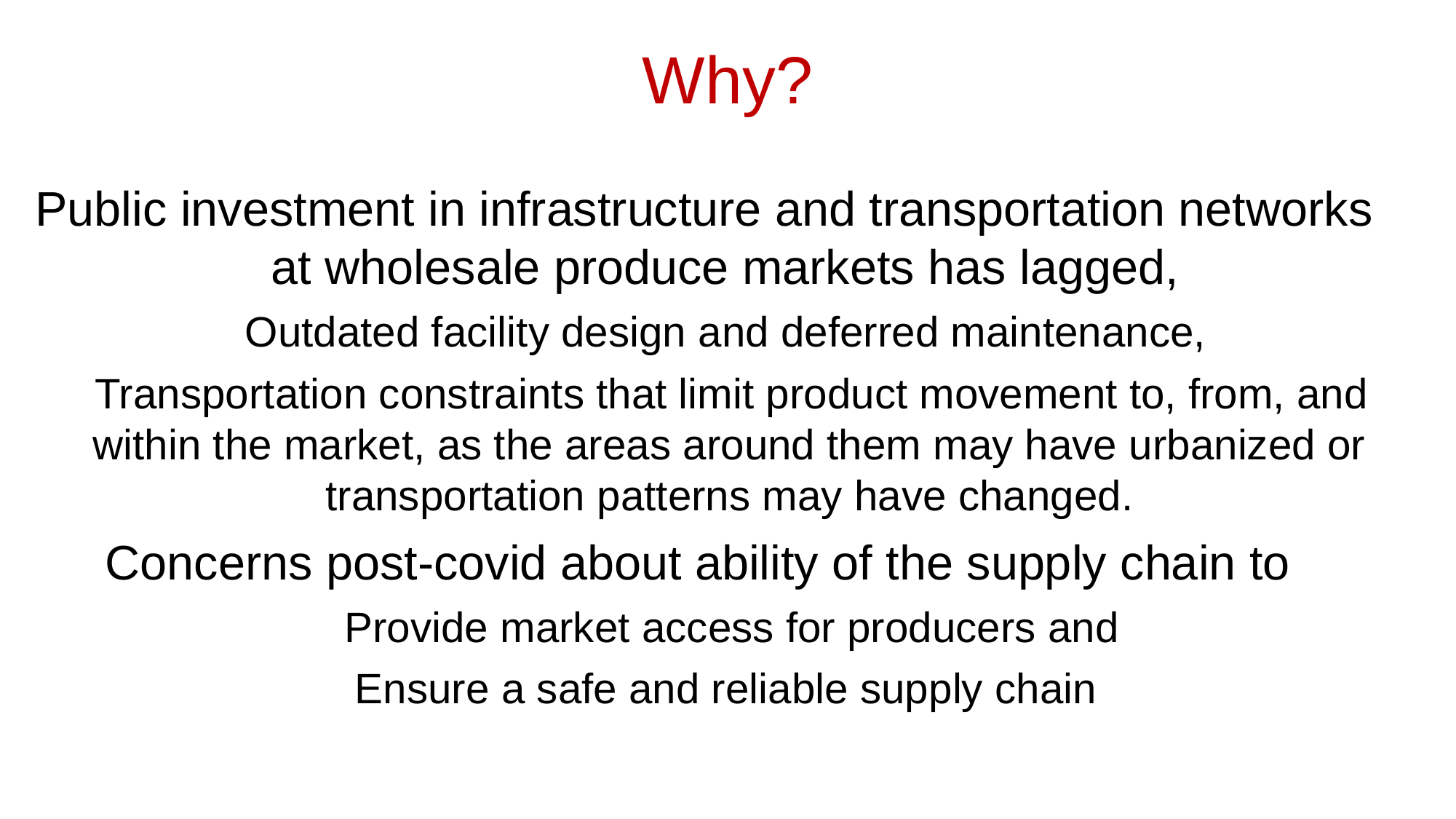

# Why?
Public investment in infrastructure and transportation networks at wholesale produce markets has lagged,
Outdated facility design and deferred maintenance,
Transportation constraints that limit product movement to, from, and within the market, as the areas around them may have urbanized or transportation patterns may have changed.
Concerns post-covid about ability of the supply chain to
Provide market access for producers and
Ensure a safe and reliable supply chain